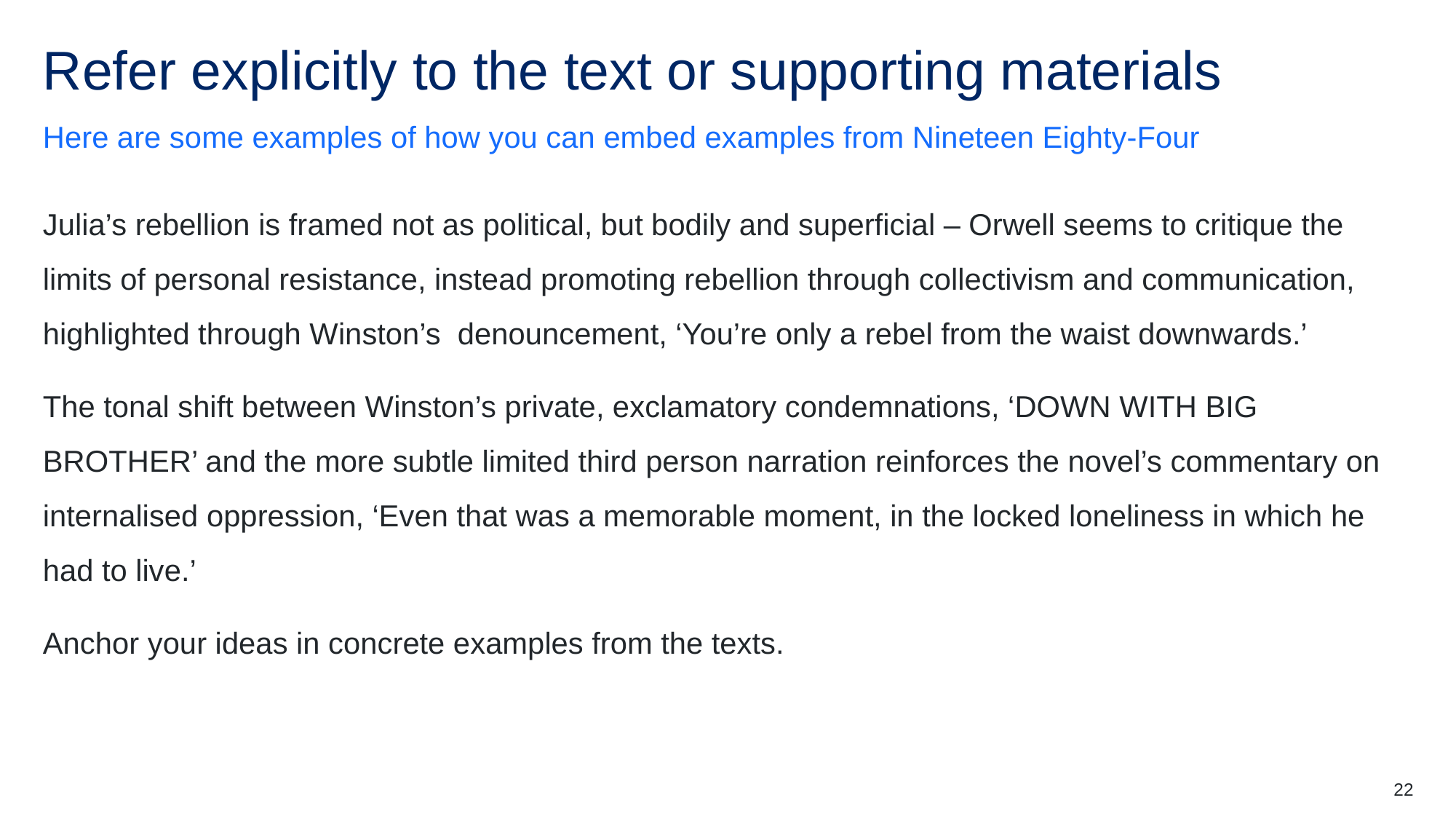

# Refer explicitly to the text or supporting materials
Here are some examples of how you can embed examples from Nineteen Eighty-Four
Julia’s rebellion is framed not as political, but bodily and superficial – Orwell seems to critique the limits of personal resistance, instead promoting rebellion through collectivism and communication, highlighted through Winston’s  denouncement, ‘You’re only a rebel from the waist downwards.’
The tonal shift between Winston’s private, exclamatory condemnations, ‘DOWN WITH BIG BROTHER’ and the more subtle limited third person narration reinforces the novel’s commentary on internalised oppression, ‘Even that was a memorable moment, in the locked loneliness in which he had to live.’
Anchor your ideas in concrete examples from the texts.
22